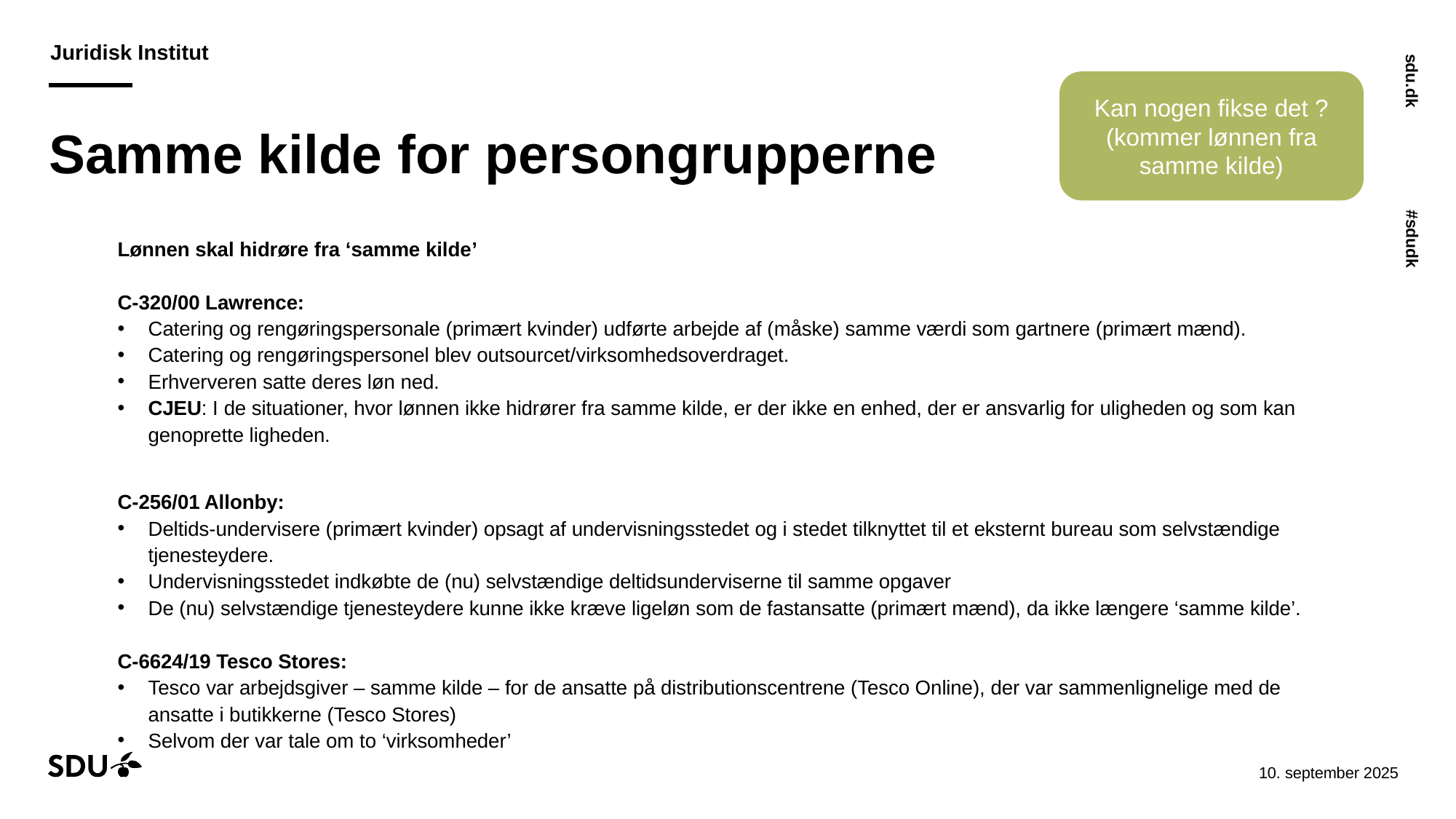

Kan nogen fikse det ? (kommer lønnen fra samme kilde)
# Samme kilde for persongrupperne
Lønnen skal hidrøre fra ‘samme kilde’

C-320/00 Lawrence:
Catering og rengøringspersonale (primært kvinder) udførte arbejde af (måske) samme værdi som gartnere (primært mænd).
Catering og rengøringspersonel blev outsourcet/virksomhedsoverdraget.
Erhververen satte deres løn ned.
CJEU: I de situationer, hvor lønnen ikke hidrører fra samme kilde, er der ikke en enhed, der er ansvarlig for uligheden og som kan genoprette ligheden.

C-256/01 Allonby:
Deltids-undervisere (primært kvinder) opsagt af undervisningsstedet og i stedet tilknyttet til et eksternt bureau som selvstændige tjenesteydere.
Undervisningsstedet indkøbte de (nu) selvstændige deltidsunderviserne til samme opgaver
De (nu) selvstændige tjenesteydere kunne ikke kræve ligeløn som de fastansatte (primært mænd), da ikke længere ‘samme kilde’.

C-6624/19 Tesco Stores:
Tesco var arbejdsgiver – samme kilde – for de ansatte på distributionscentrene (Tesco Online), der var sammenlignelige med de ansatte i butikkerne (Tesco Stores)
Selvom der var tale om to ‘virksomheder’